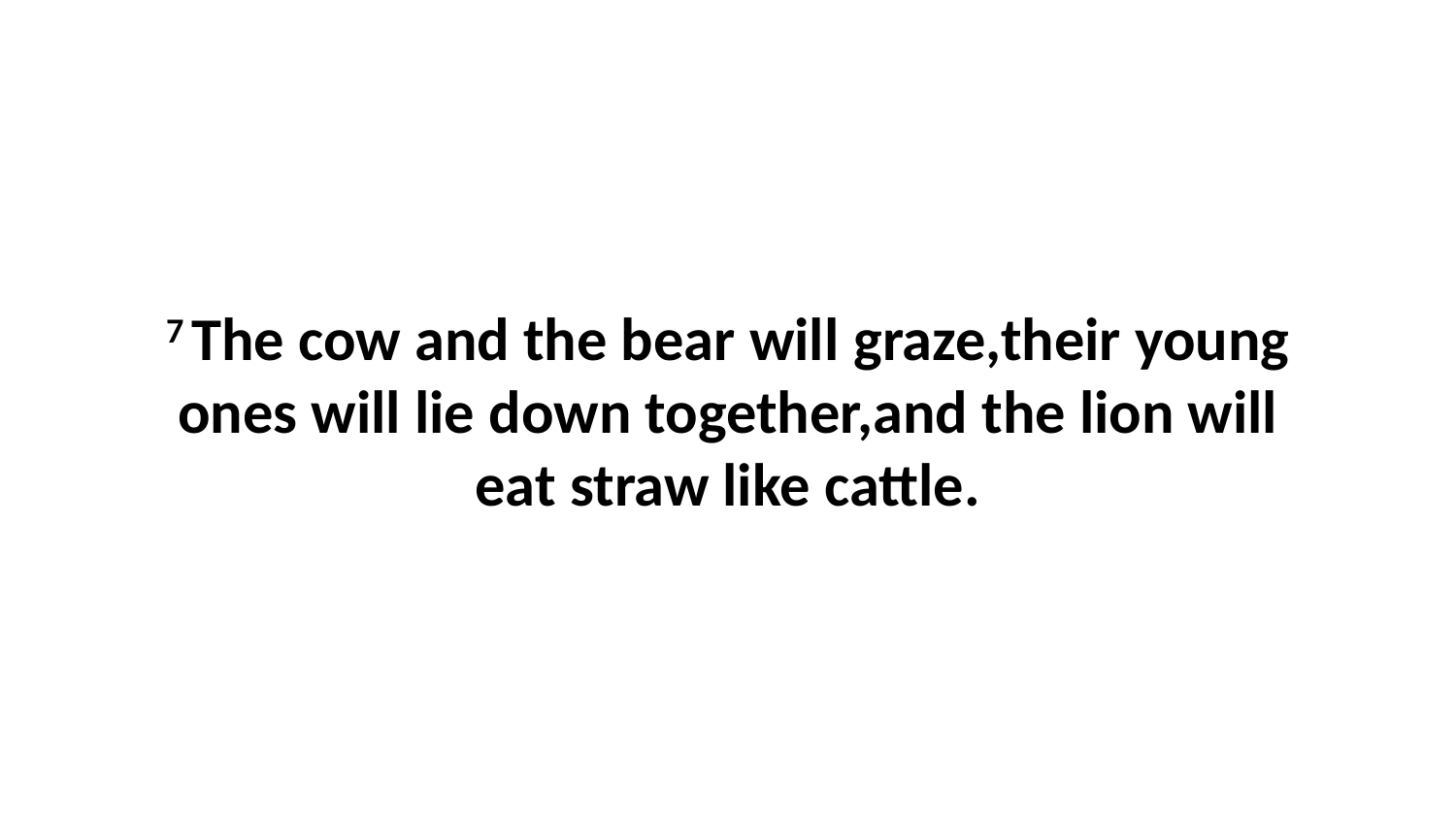

7 The cow and the bear will graze,their young ones will lie down together,and the lion will eat straw like cattle.